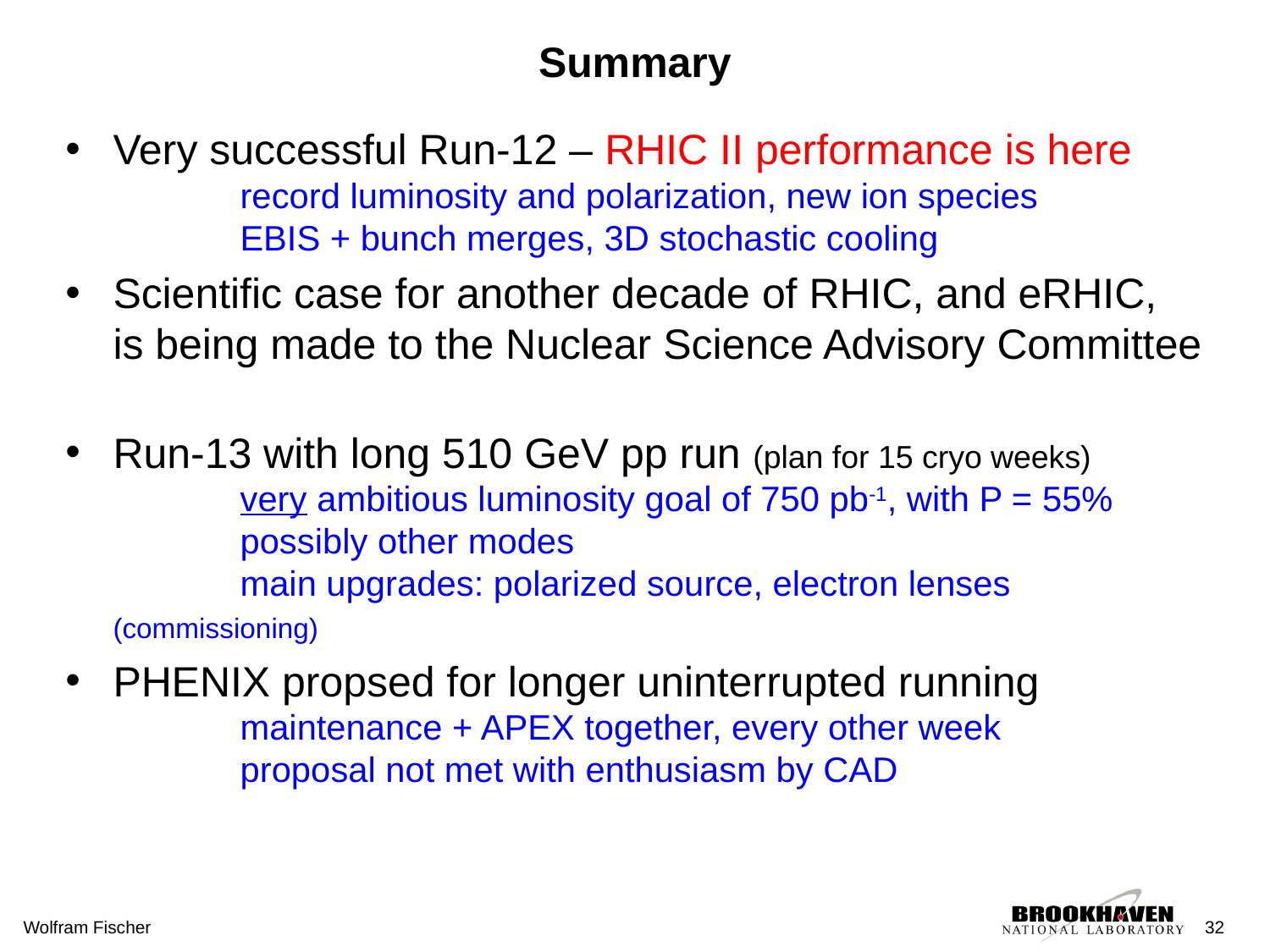

# Summary
Very successful Run-12 – RHIC II performance is here
 	record luminosity and polarization, new ion species
	EBIS + bunch merges, 3D stochastic cooling
Scientific case for another decade of RHIC, and eRHIC,
is being made to the Nuclear Science Advisory Committee

Run-13 with long 510 GeV pp run (plan for 15 cryo weeks)
	very ambitious luminosity goal of 750 pb-1, with P = 55%
	possibly other modes
	main upgrades: polarized source, electron lenses (commissioning)
PHENIX propsed for longer uninterrupted running
	maintenance + APEX together, every other week
	proposal not met with enthusiasm by CAD
Wolfram Fischer
32